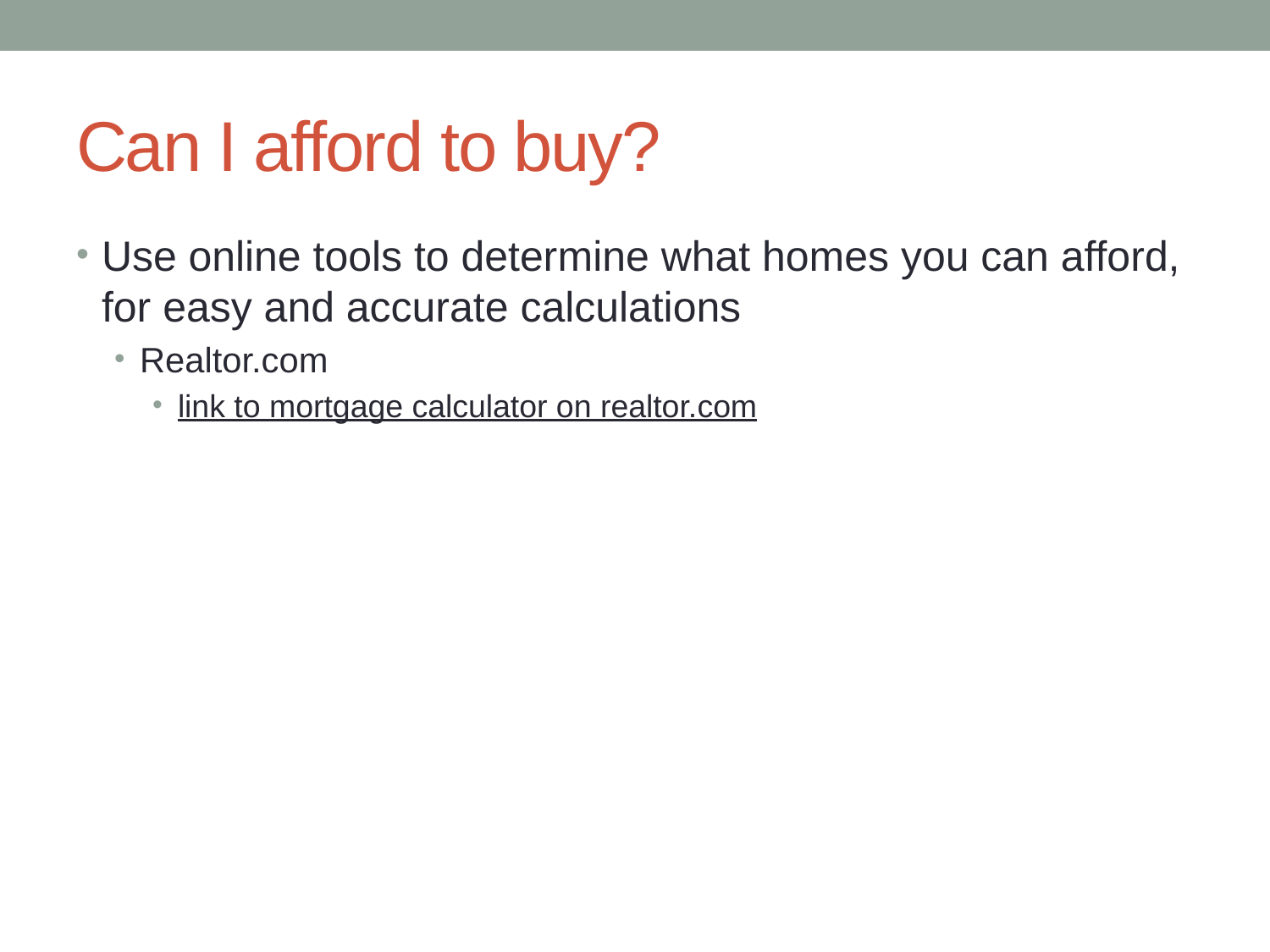

# Can I afford to buy?
Use online tools to determine what homes you can afford, for easy and accurate calculations
Realtor.com
link to mortgage calculator on realtor.com